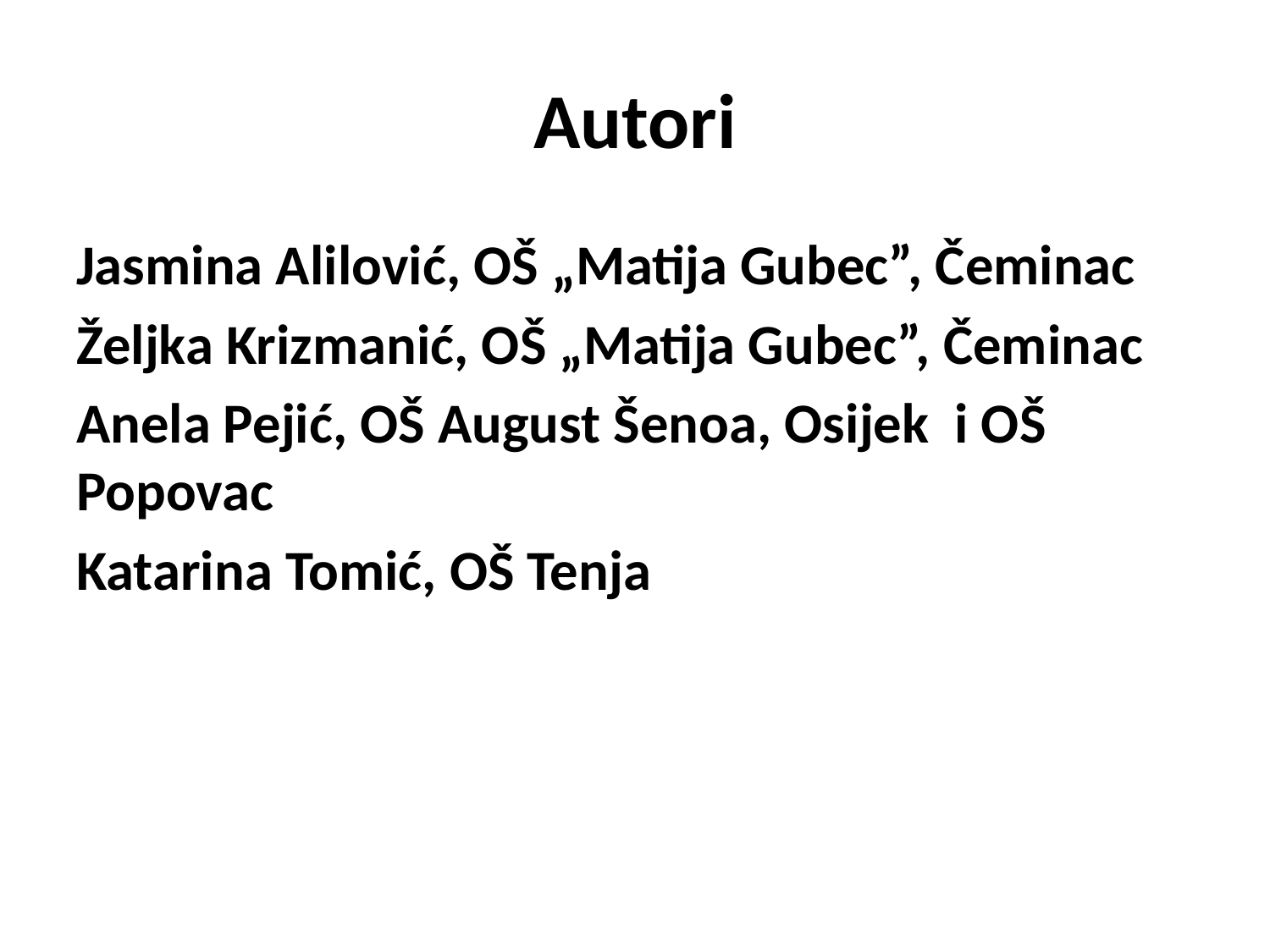

# Autori
Jasmina Alilović, OŠ „Matija Gubec”, Čeminac
Željka Krizmanić, OŠ „Matija Gubec”, Čeminac
Anela Pejić, OŠ August Šenoa, Osijek  i OŠ Popovac
Katarina Tomić, OŠ Tenja